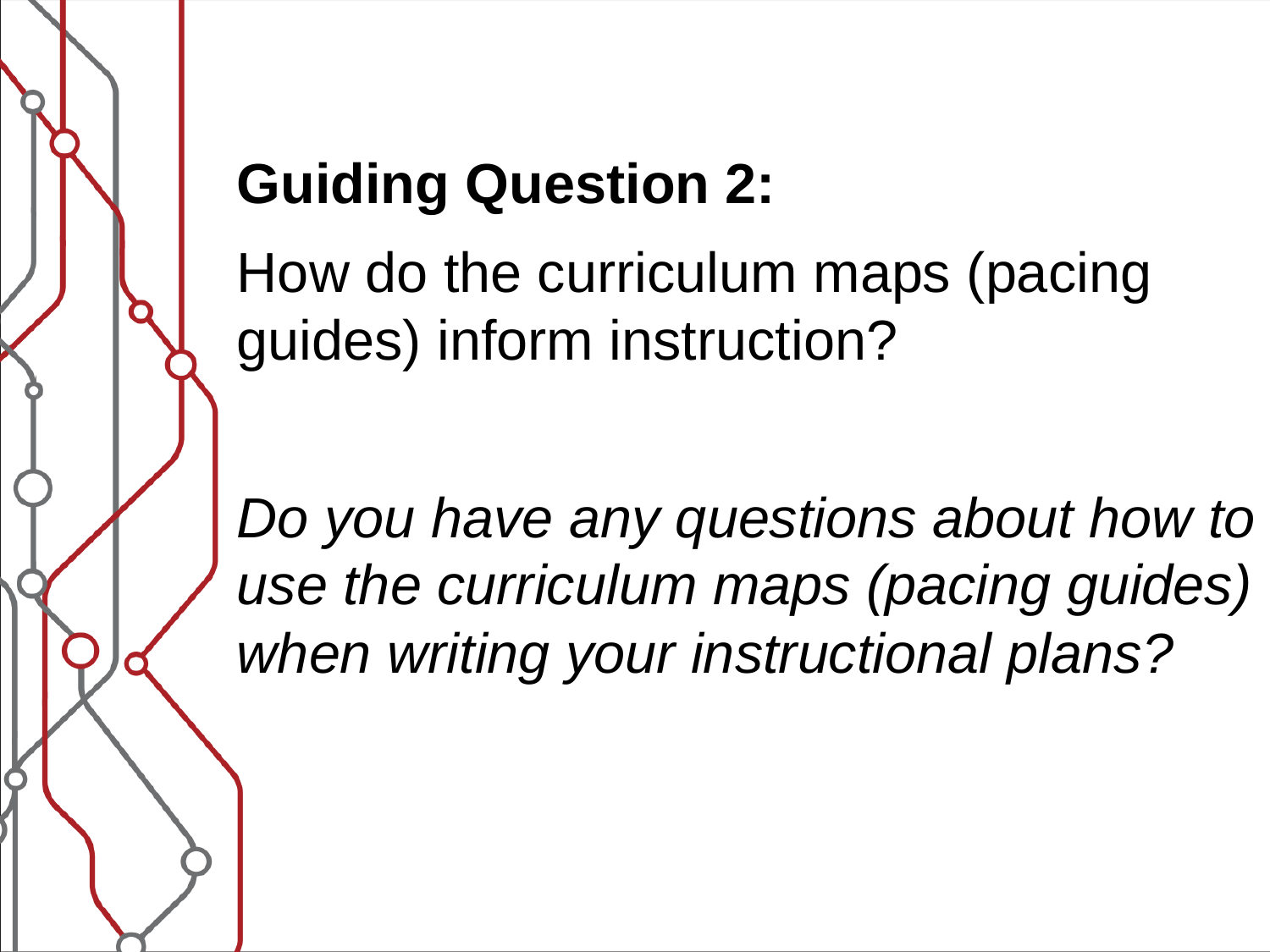

Guiding Question 2:
How do the curriculum maps (pacing guides) inform instruction?

Do you have any questions about how to use the curriculum maps (pacing guides) when writing your instructional plans?